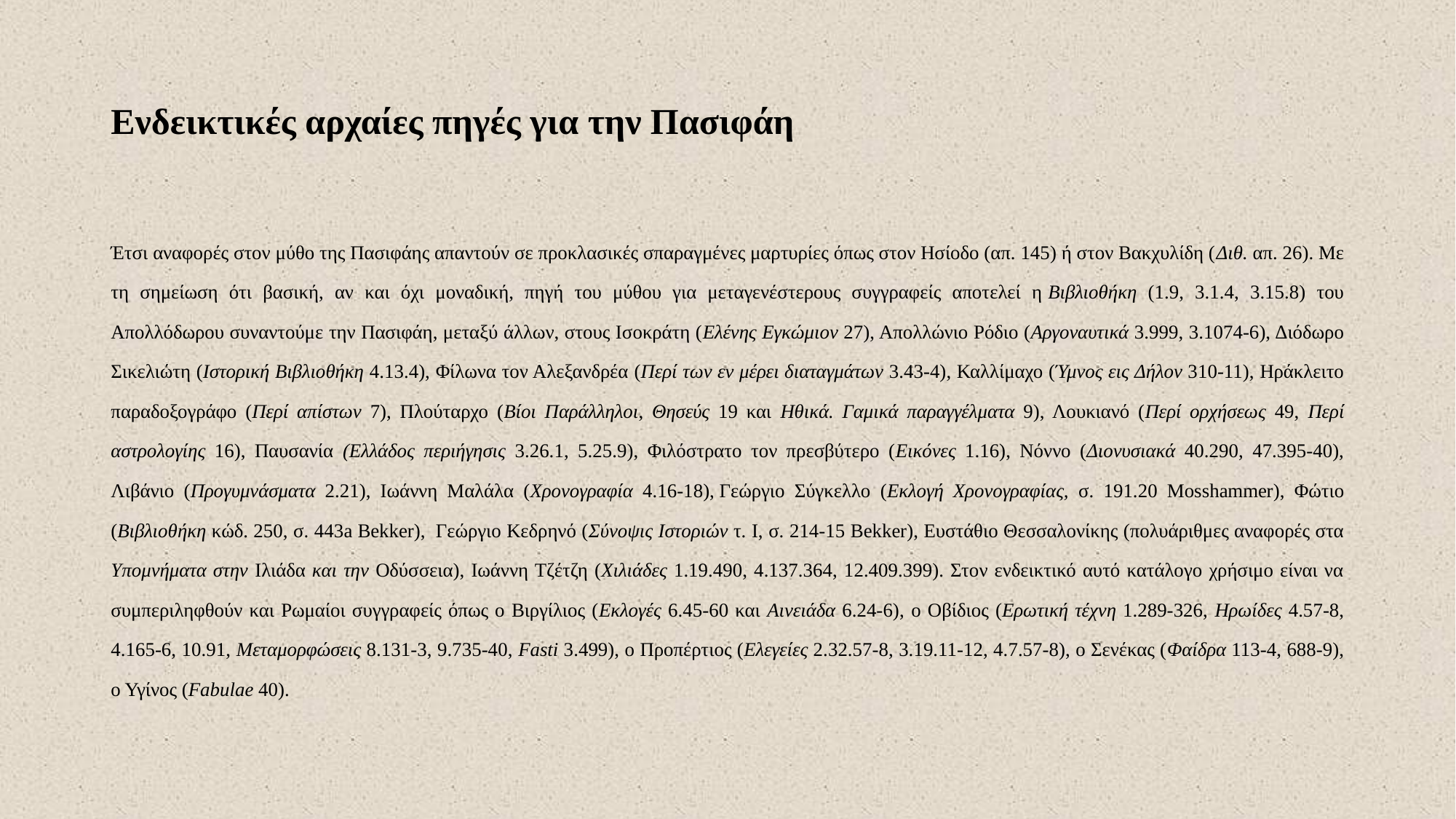

# Eνδεικτικές αρχαίες πηγές για την Πασιφάη
Έτσι αναφορές στον μύθο της Πασιφάης απαντούν σε προκλασικές σπαραγμένες μαρτυρίες όπως στον Ησίοδο (απ. 145) ή στον Βακχυλίδη (Διθ. απ. 26). Με τη σημείωση ότι βασική, αν και όχι μοναδική, πηγή του μύθου για μεταγενέστερους συγγραφείς αποτελεί η Βιβλιοθήκη (1.9, 3.1.4, 3.15.8) του Απολλόδωρου συναντούμε την Πασιφάη, μεταξύ άλλων, στους Ισοκράτη (Ελένης Εγκώμιον 27), Απολλώνιο Ρόδιο (Αργοναυτικά 3.999, 3.1074-6), Διόδωρο Σικελιώτη (Iστορική Βιβλιοθήκη 4.13.4), Φίλωνα τον Αλεξανδρέα (Περί των εν μέρει διαταγμάτων 3.43-4), Καλλίμαχο (Ύμνος εις Δήλον 310-11), Ηράκλειτο παραδοξογράφο (Περί απίστων 7), Πλούταρχο (Βίοι Παράλληλοι, Θησεύς 19 και Ηθικά. Γαμικά παραγγέλματα 9), Λουκιανό (Περί ορχήσεως 49, Περί αστρολογίης 16), Παυσανία (Ελλάδος περιήγησις 3.26.1, 5.25.9), Φιλόστρατο τον πρεσβύτερο (Εικόνες 1.16), Νόννο (Διονυσιακά 40.290, 47.395-40), Λιβάνιο (Προγυμνάσματα 2.21), Ιωάννη Μαλάλα (Xρονογραφία 4.16-18), Γεώργιο Σύγκελλο (Εκλογή Χρονογραφίας, σ. 191.20 Μosshammer), Φώτιο (Βιβλιοθήκη κώδ. 250, σ. 443a Bekker),  Γεώργιο Κεδρηνό (Σύνοψις Ιστοριών τ. Ι, σ. 214-15 Βekker), Ευστάθιο Θεσσαλονίκης (πολυάριθμες αναφορές στα Υπομνήματα στην Ιλιάδα και την Οδύσσεια), Ιωάννη Τζέτζη (Χιλιάδες 1.19.490, 4.137.364, 12.409.399). Στον ενδεικτικό αυτό κατάλογο χρήσιμο είναι να συμπεριληφθούν και Ρωμαίοι συγγραφείς όπως ο Βιργίλιος (Εκλογές 6.45-60 και Αινειάδα 6.24-6), o Oβίδιος (Ερωτική τέχνη 1.289-326, Hρωίδες 4.57-8, 4.165-6, 10.91, Mεταμορφώσεις 8.131-3, 9.735-40, Fasti 3.499), ο Προπέρτιος (Ελεγείες 2.32.57-8, 3.19.11-12, 4.7.57-8), ο Σενέκας (Φαίδρα 113-4, 688-9), ο Υγίνος (Fabulae 40).